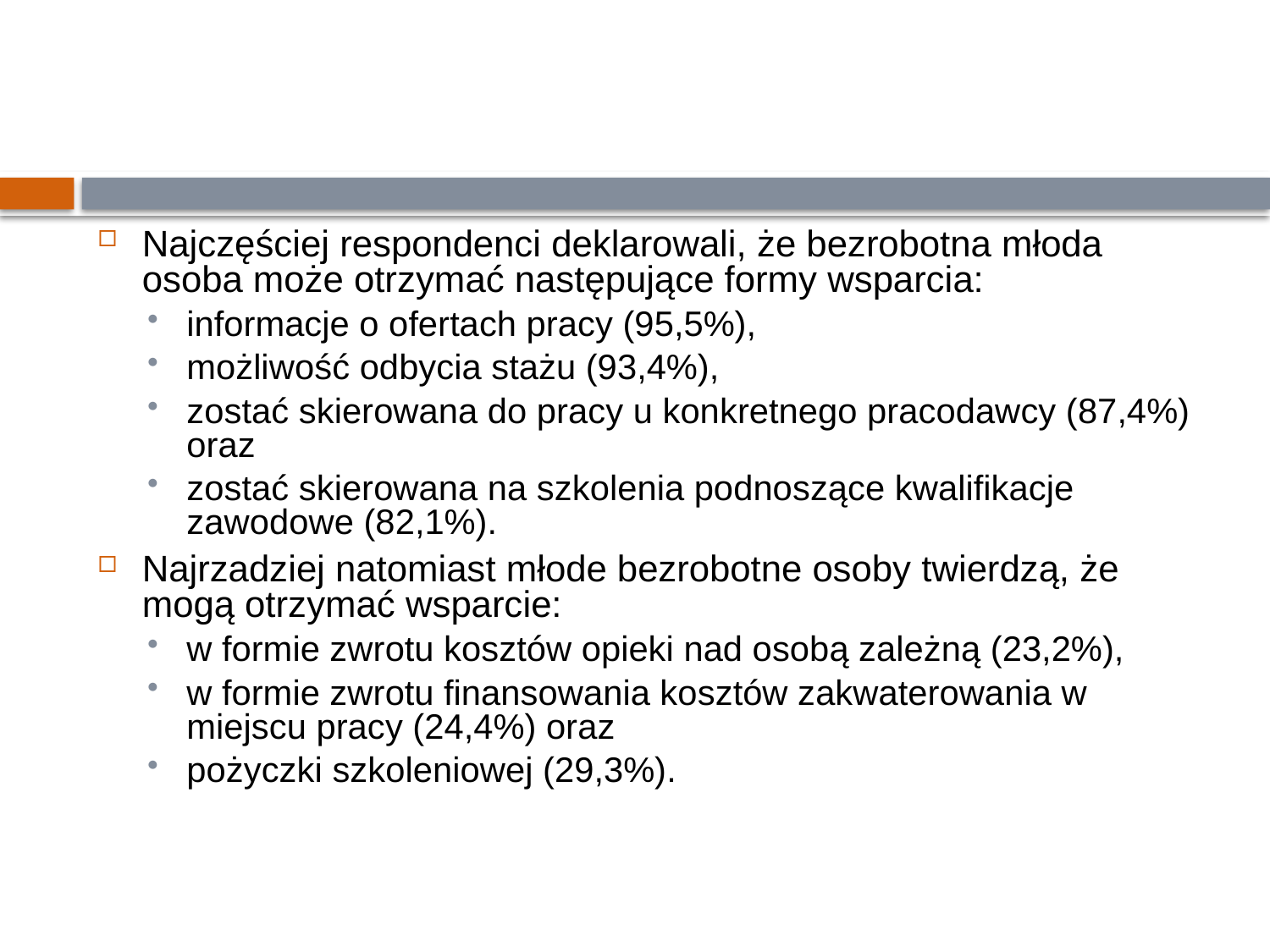

#
Najczęściej respondenci deklarowali, że bezrobotna młoda osoba może otrzymać następujące formy wsparcia:
informacje o ofertach pracy (95,5%),
możliwość odbycia stażu (93,4%),
zostać skierowana do pracy u konkretnego pracodawcy (87,4%) oraz
zostać skierowana na szkolenia podnoszące kwalifikacje zawodowe (82,1%).
Najrzadziej natomiast młode bezrobotne osoby twierdzą, że mogą otrzymać wsparcie:
w formie zwrotu kosztów opieki nad osobą zależną (23,2%),
w formie zwrotu finansowania kosztów zakwaterowania w miejscu pracy (24,4%) oraz
pożyczki szkoleniowej (29,3%).